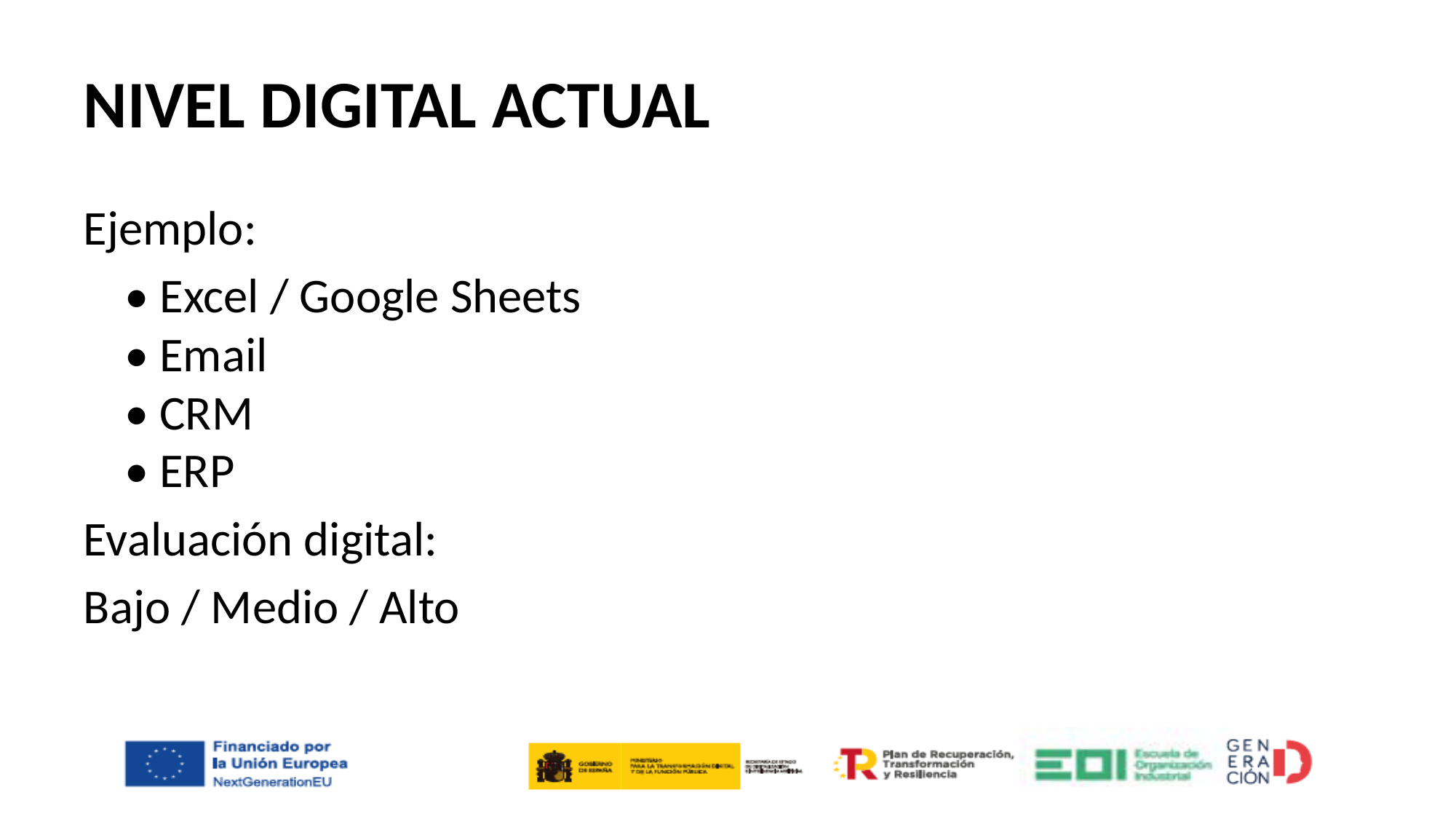

# NIVEL DIGITAL ACTUAL
Ejemplo:
	• Excel / Google Sheets
• Email
• CRM
• ERP
Evaluación digital:
Bajo / Medio / Alto